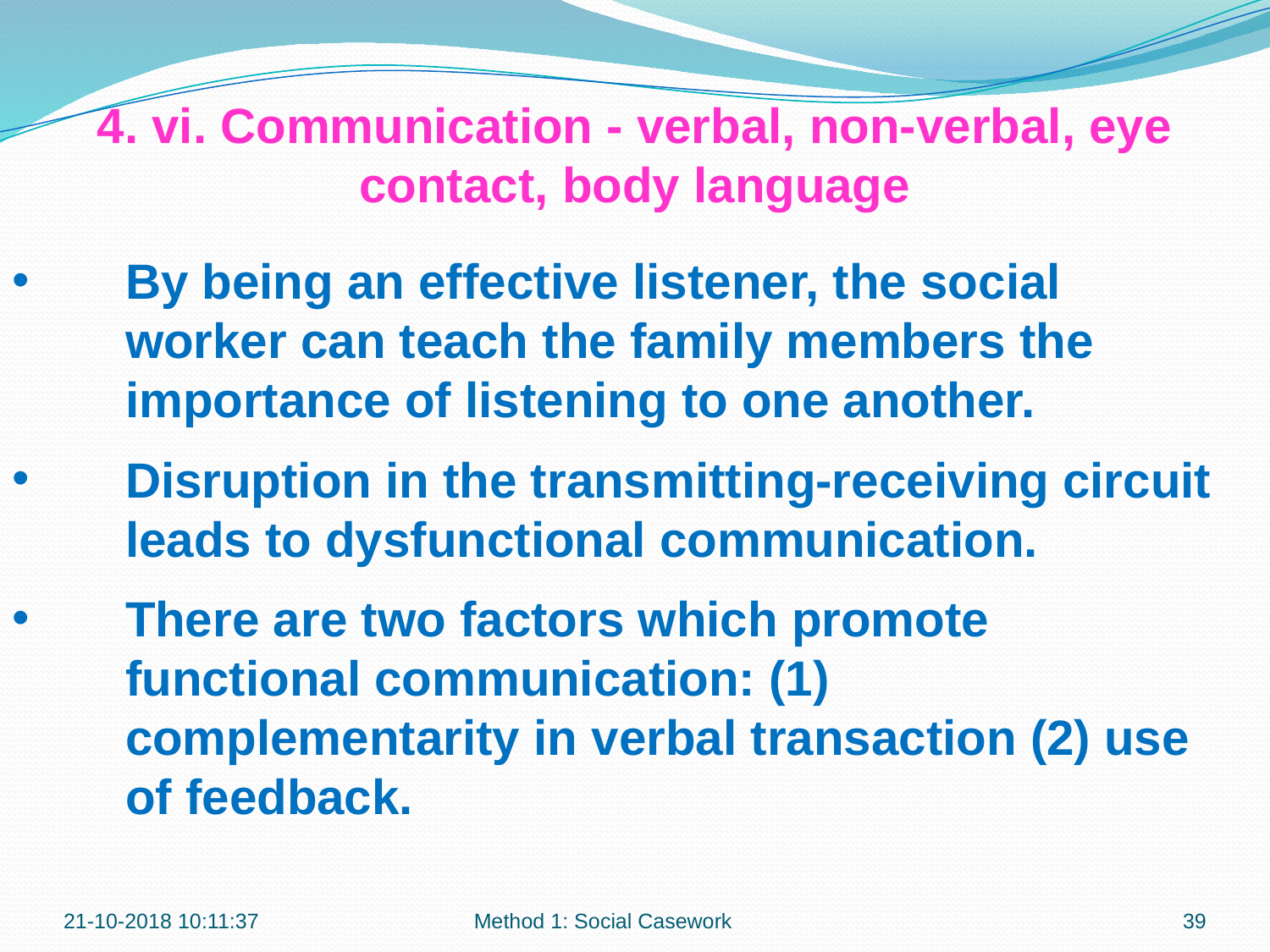

4. vi. Communication - verbal, non-verbal, eye contact, body language
By being an effective listener, the social worker can teach the family members the importance of listening to one another.
Disruption in the transmitting-receiving circuit leads to dysfunctional communication.
There are two factors which promote functional communication: (1) complementarity in verbal transaction (2) use of feedback.
21-10-2018 10:11:37
Method 1: Social Casework
39